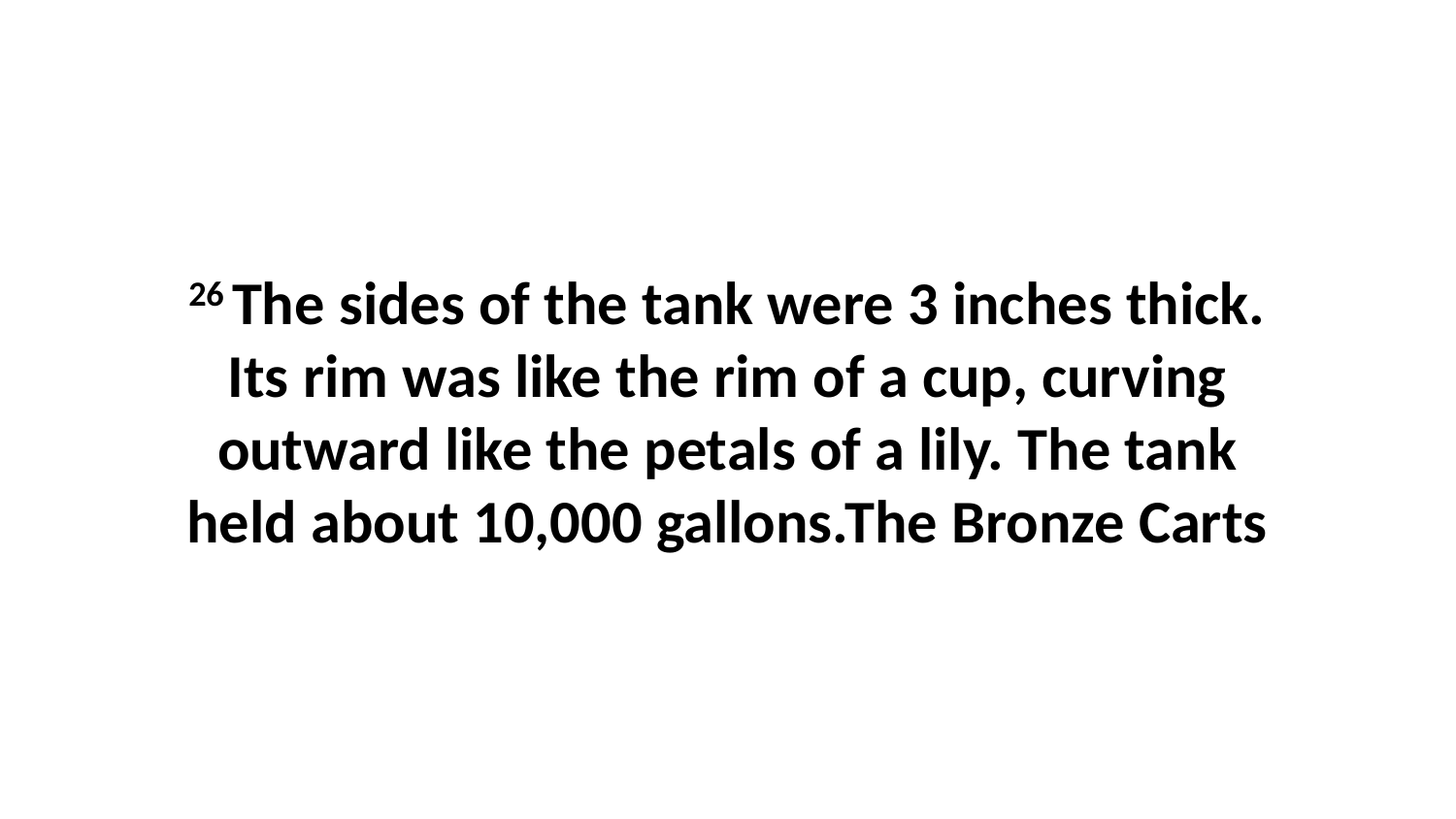

26 The sides of the tank were 3 inches thick. Its rim was like the rim of a cup, curving outward like the petals of a lily. The tank held about 10,000 gallons.The Bronze Carts